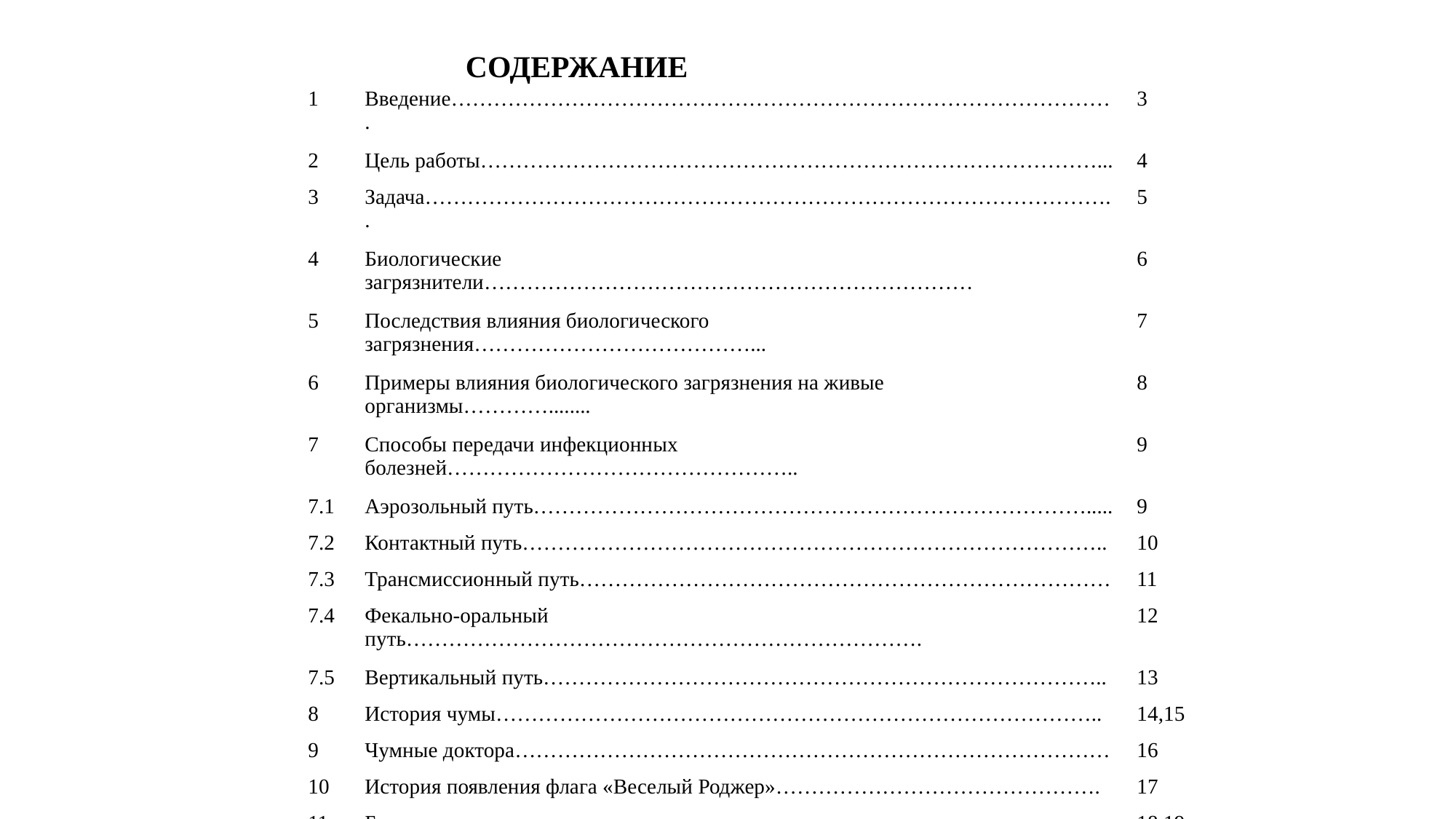

СОДЕРЖАНИЕ
| 1 | Введение…………………………………………………………………………………. | 3 |
| --- | --- | --- |
| 2 | Цель работы……………………………………………………………………………... | 4 |
| 3 | Задача…………………………………………………………………………………….. | 5 |
| 4 | Биологические загрязнители…………………………………………………………… | 6 |
| 5 | Последствия влияния биологического загрязнения…………………………………... | 7 |
| 6 | Примеры влияния биологического загрязнения на живые организмы…………........ | 8 |
| 7 | Способы передачи инфекционных болезней………………………………………….. | 9 |
| 7.1 | Аэрозольный путь……………………………………………………………………..... | 9 |
| 7.2 | Контактный путь……………………………………………………………………….. | 10 |
| 7.3 | Трансмиссионный путь………………………………………………………………… | 11 |
| 7.4 | Фекально-оральный путь………………………………………………………………. | 12 |
| 7.5 | Вертикальный путь…………………………………………………………………….. | 13 |
| 8 | История чумы………………………………………………………………………….. | 14,15 |
| 9 | Чумные доктора………………………………………………………………………… | 16 |
| 10 | История появления флага «Веселый Роджер»………………………………………. | 17 |
| 11 | Бактерия изменившая мир…………………………………………………………...... | 18,19 |
| 12 | Интересные факты о чуме……………………………………………………………… | 20 |
| 13 | Предупреждение инфекционных заболеваний……………………………………… | 21 |
| 14 | Вывод…………………………………………………………………………………. | 22 |